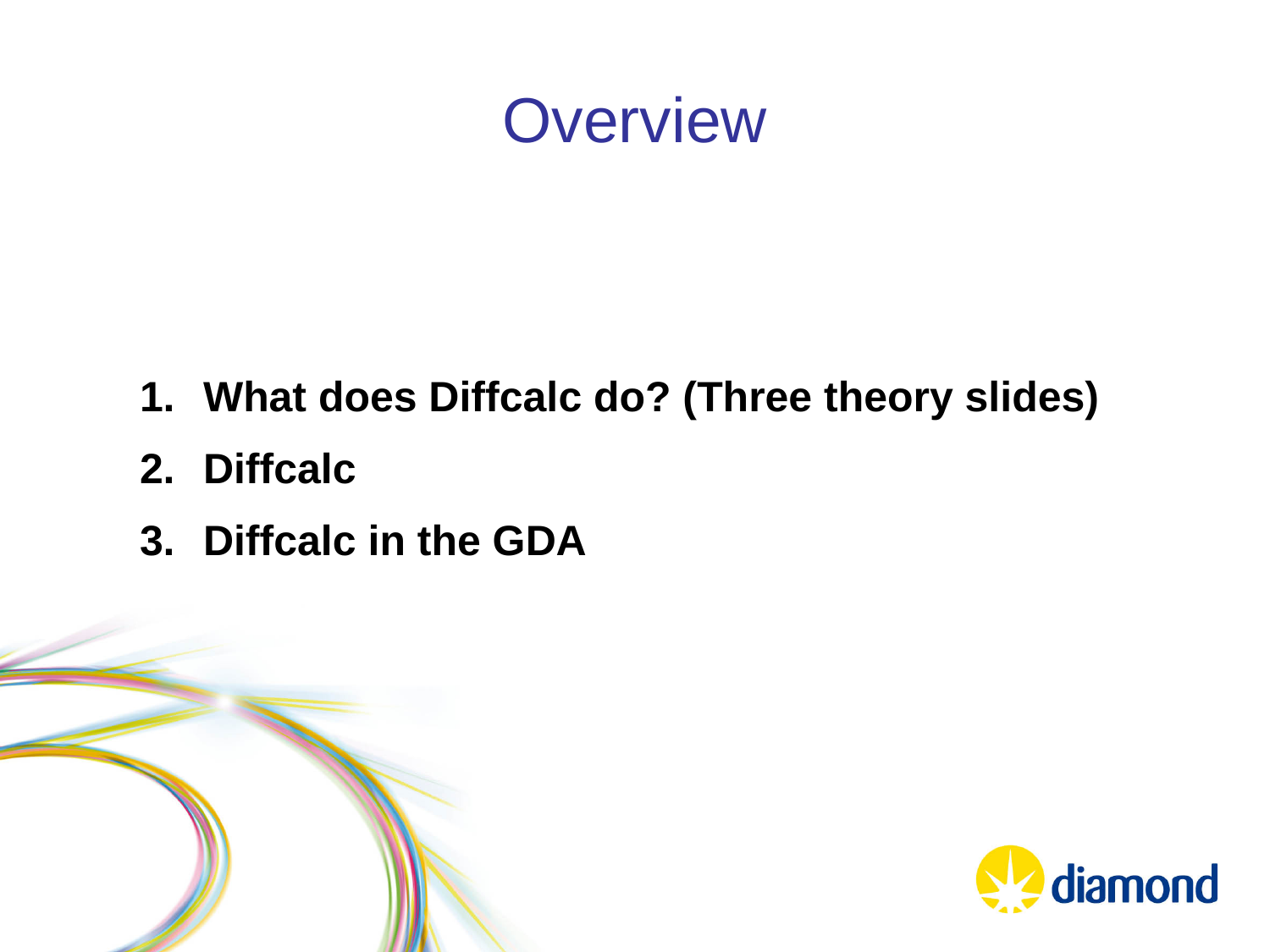

# Overview
What does Diffcalc do? (Three theory slides)
Diffcalc
Diffcalc in the GDA